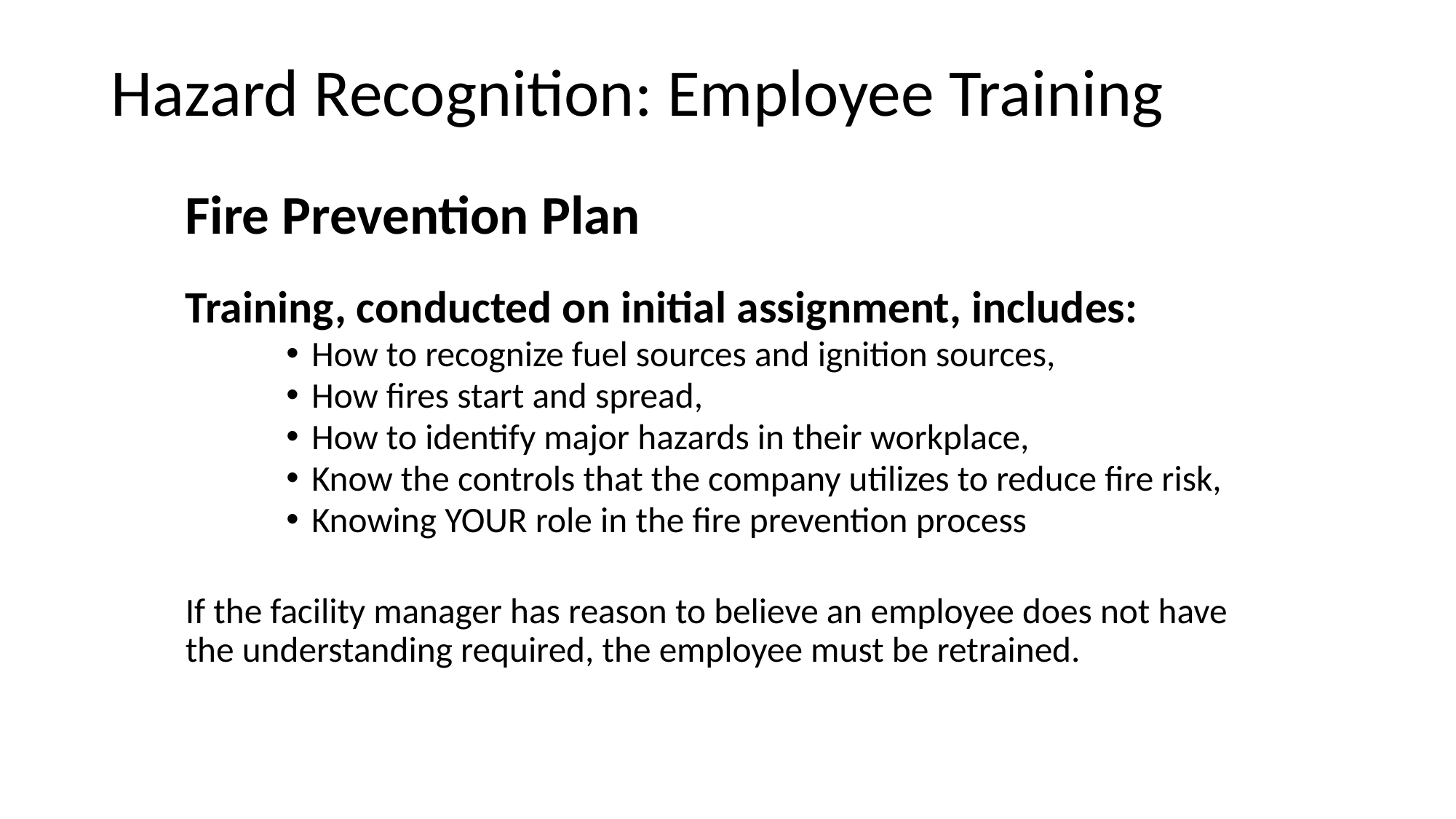

# Hazard Recognition: Employee Training
Fire Prevention Plan
Training, conducted on initial assignment, includes:
How to recognize fuel sources and ignition sources,
How fires start and spread,
How to identify major hazards in their workplace,
Know the controls that the company utilizes to reduce fire risk,
Knowing YOUR role in the fire prevention process

If the facility manager has reason to believe an employee does not have the understanding required, the employee must be retrained.